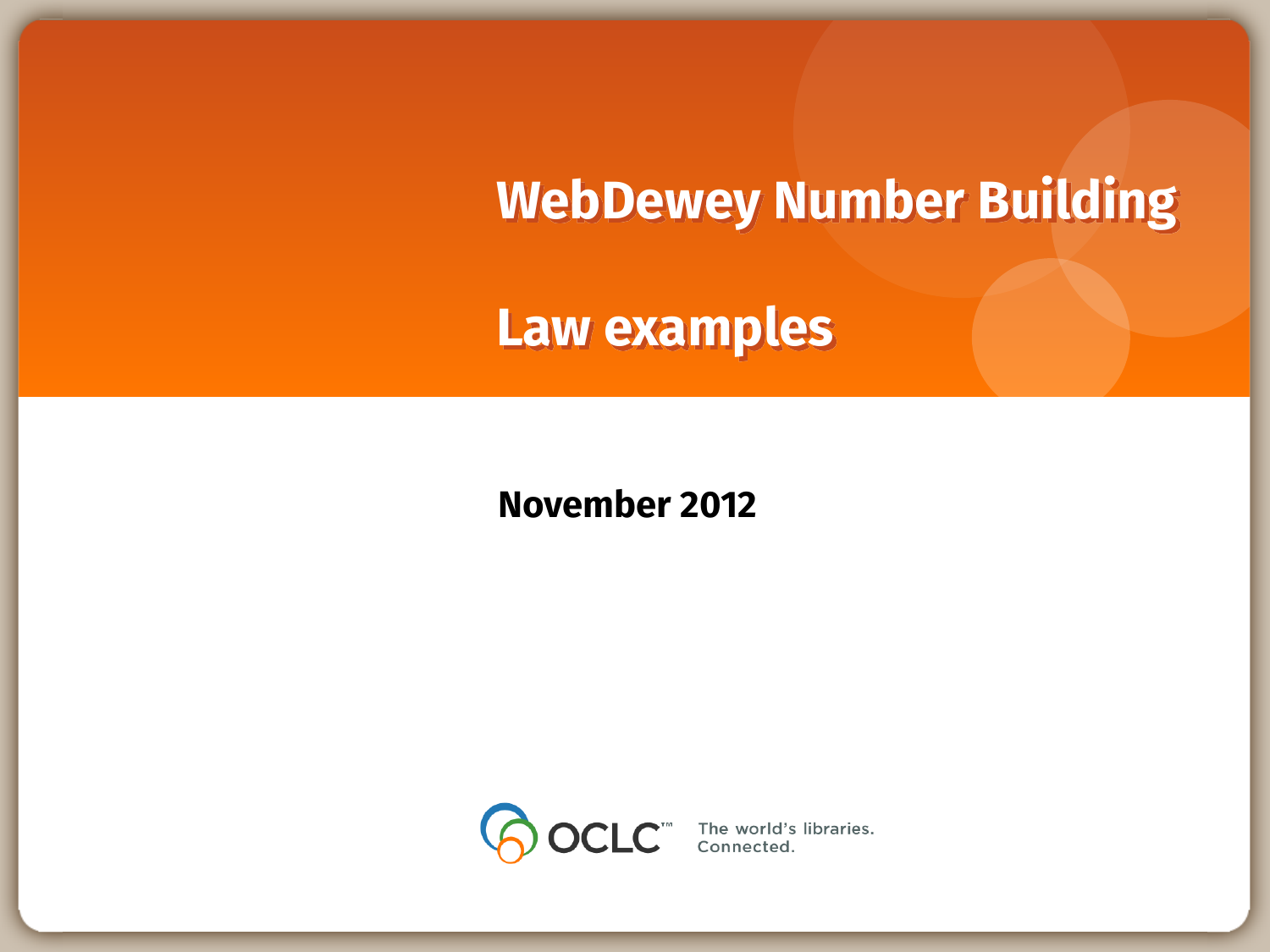

# WebDewey Number Building Law examples
November 2012